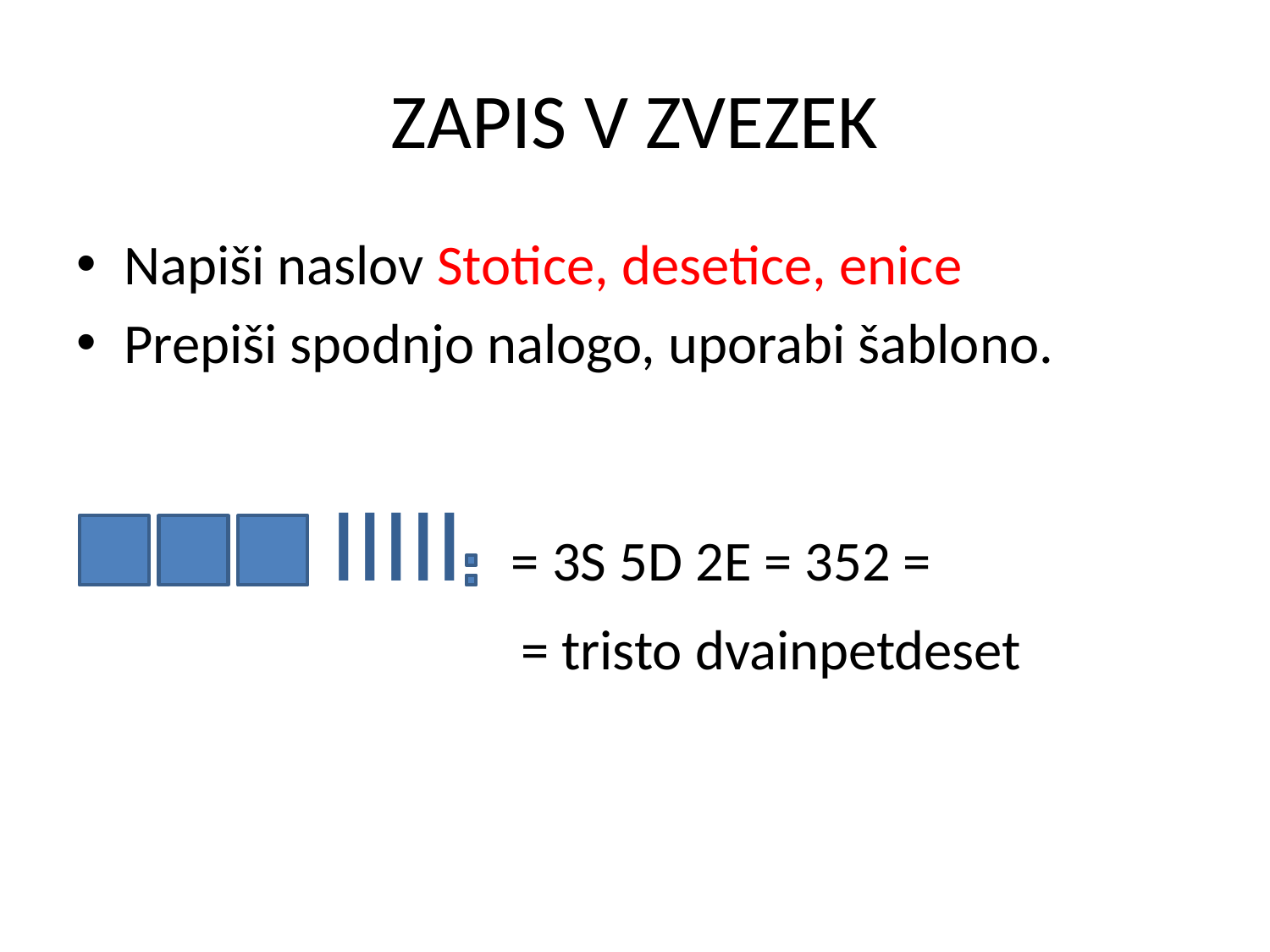

# ZAPIS V ZVEZEK
Napiši naslov Stotice, desetice, enice
Prepiši spodnjo nalogo, uporabi šablono.

                    IIIII  = 3S 5D 2E = 352 =
                                   = tristo dvainpetdeset